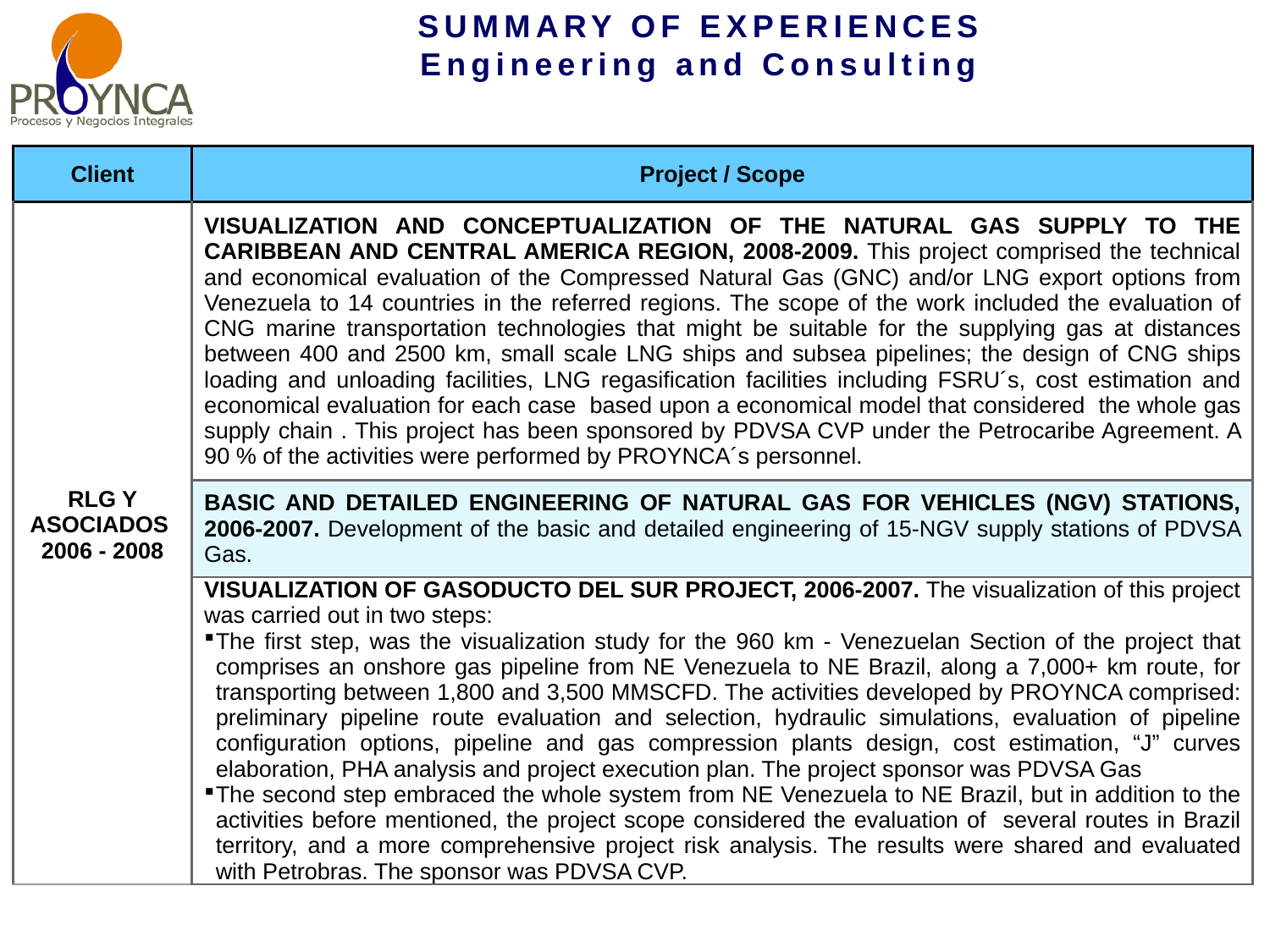

SUMMARY OF EXPERIENCES
Engineering and Consulting
| Client | Project / Scope |
| --- | --- |
| RLG Y ASOCIADOS 2006 - 2008 | VISUALIZATION AND CONCEPTUALIZATION OF THE NATURAL GAS SUPPLY TO THE CARIBBEAN AND CENTRAL AMERICA REGION, 2008-2009. This project comprised the technical and economical evaluation of the Compressed Natural Gas (GNC) and/or LNG export options from Venezuela to 14 countries in the referred regions. The scope of the work included the evaluation of CNG marine transportation technologies that might be suitable for the supplying gas at distances between 400 and 2500 km, small scale LNG ships and subsea pipelines; the design of CNG ships loading and unloading facilities, LNG regasification facilities including FSRU´s, cost estimation and economical evaluation for each case based upon a economical model that considered the whole gas supply chain . This project has been sponsored by PDVSA CVP under the Petrocaribe Agreement. A 90 % of the activities were performed by PROYNCA´s personnel. |
|  | BASIC AND DETAILED ENGINEERING OF NATURAL GAS FOR VEHICLES (NGV) STATIONS, 2006-2007. Development of the basic and detailed engineering of 15-NGV supply stations of PDVSA Gas. |
|  | VISUALIZATION OF GASODUCTO DEL SUR PROJECT, 2006-2007. The visualization of this project was carried out in two steps: The first step, was the visualization study for the 960 km - Venezuelan Section of the project that comprises an onshore gas pipeline from NE Venezuela to NE Brazil, along a 7,000+ km route, for transporting between 1,800 and 3,500 MMSCFD. The activities developed by PROYNCA comprised: preliminary pipeline route evaluation and selection, hydraulic simulations, evaluation of pipeline configuration options, pipeline and gas compression plants design, cost estimation, “J” curves elaboration, PHA analysis and project execution plan. The project sponsor was PDVSA Gas The second step embraced the whole system from NE Venezuela to NE Brazil, but in addition to the activities before mentioned, the project scope considered the evaluation of several routes in Brazil territory, and a more comprehensive project risk analysis. The results were shared and evaluated with Petrobras. The sponsor was PDVSA CVP. |